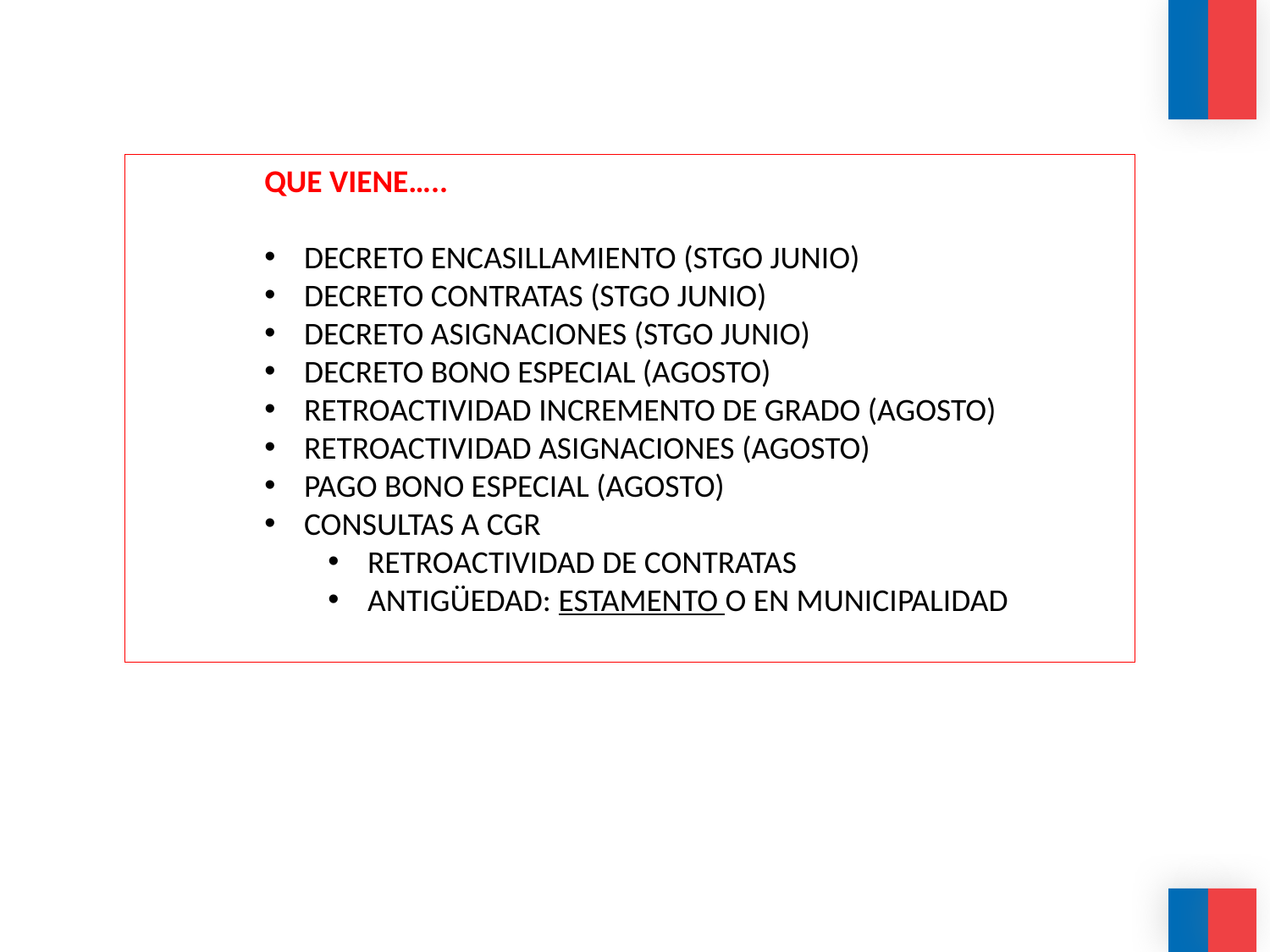

QUE VIENE…..

DECRETO ENCASILLAMIENTO (STGO JUNIO)
DECRETO CONTRATAS (STGO JUNIO)
DECRETO ASIGNACIONES (STGO JUNIO)
DECRETO BONO ESPECIAL (AGOSTO)
RETROACTIVIDAD INCREMENTO DE GRADO (AGOSTO)
RETROACTIVIDAD ASIGNACIONES (AGOSTO)
PAGO BONO ESPECIAL (AGOSTO)
CONSULTAS A CGR
RETROACTIVIDAD DE CONTRATAS
ANTIGÜEDAD: ESTAMENTO O EN MUNICIPALIDAD